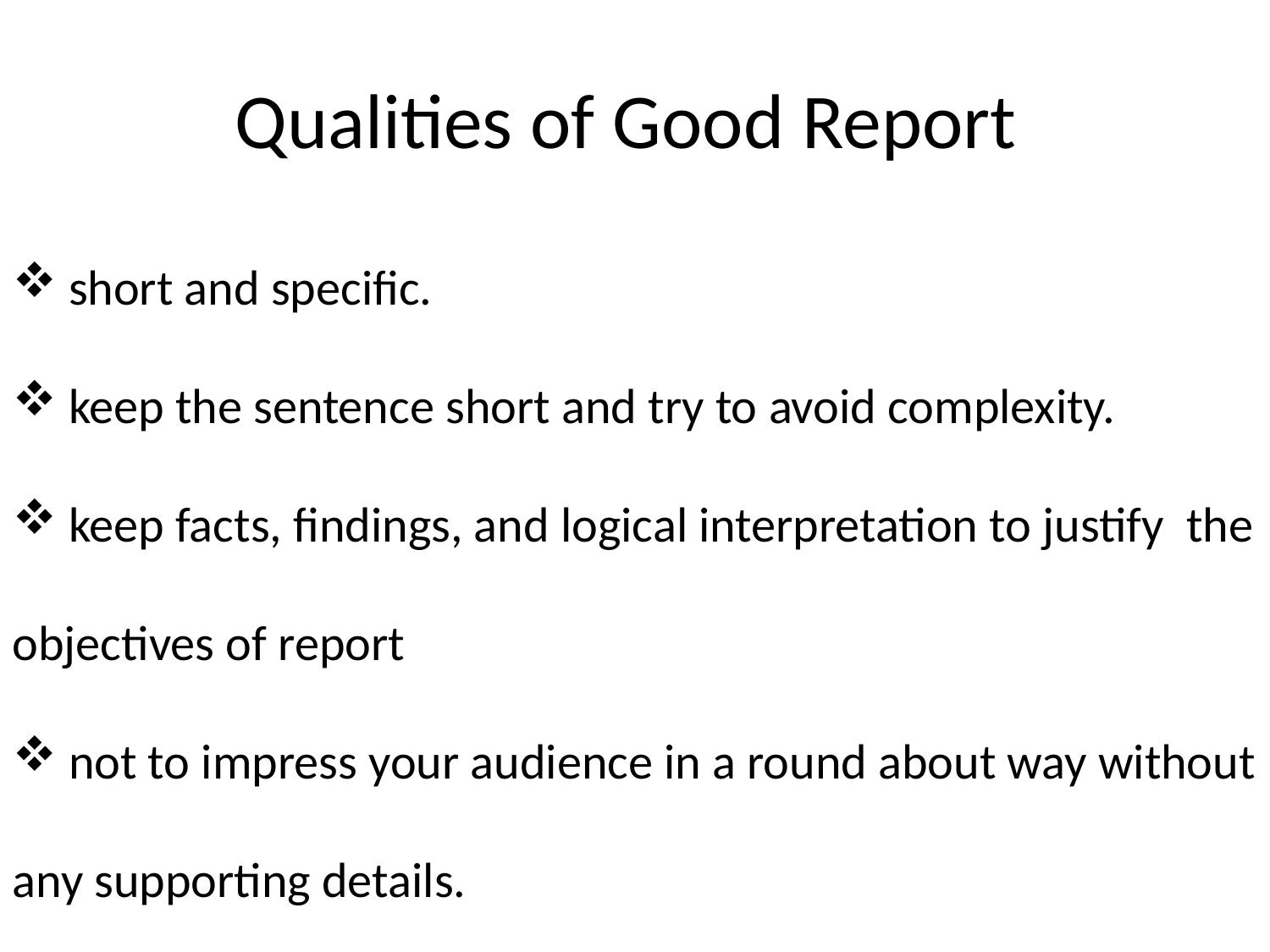

# Qualities of Good Report
 short and specific.
 keep the sentence short and try to avoid complexity.
 keep facts, findings, and logical interpretation to justify  the objectives of report
 not to impress your audience in a round about way without any supporting details.